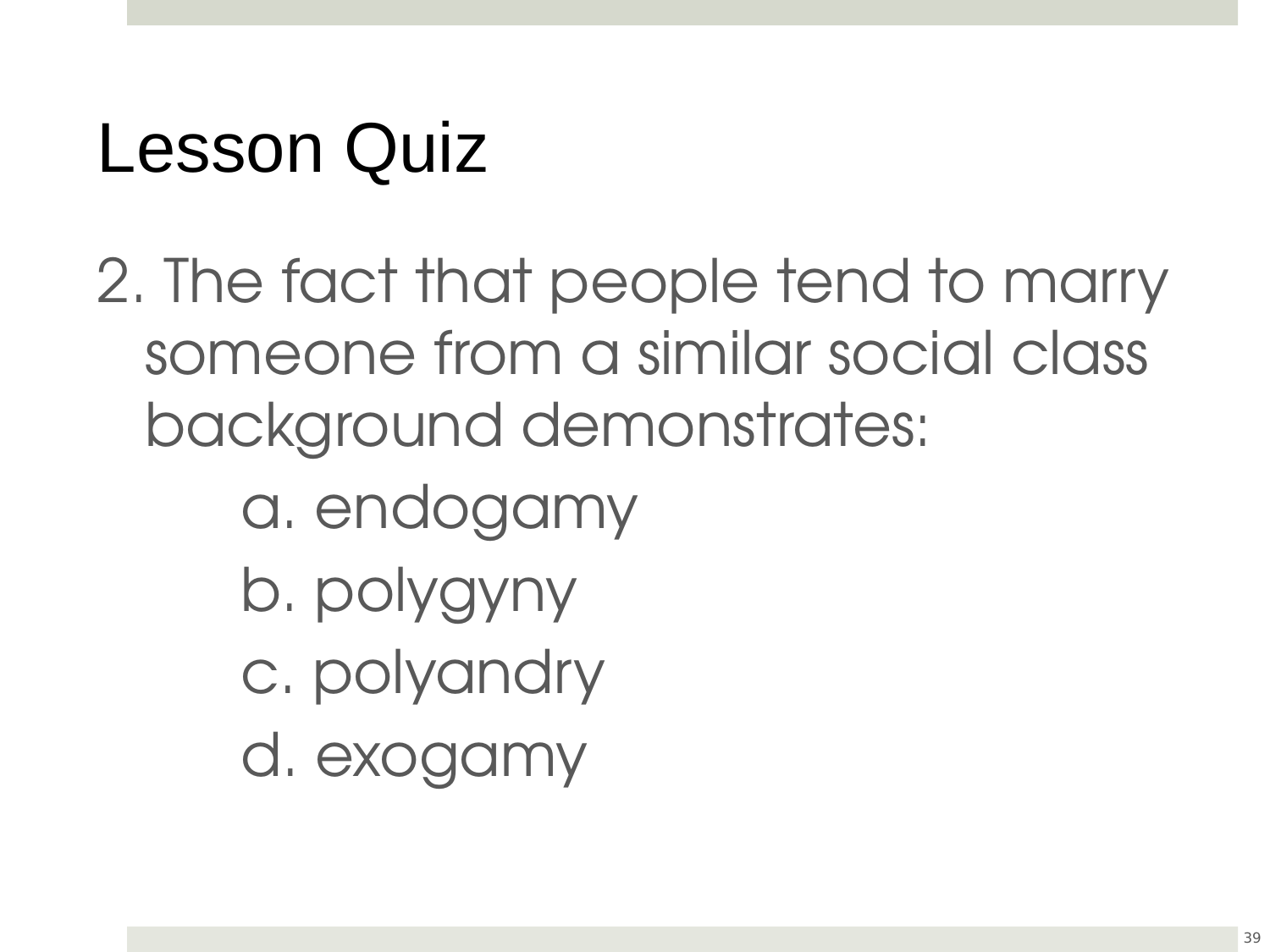

Lesson Quiz
2. The fact that people tend to marry someone from a similar social class background demonstrates:
a. endogamy
b. polygyny
c. polyandry
d. exogamy
39